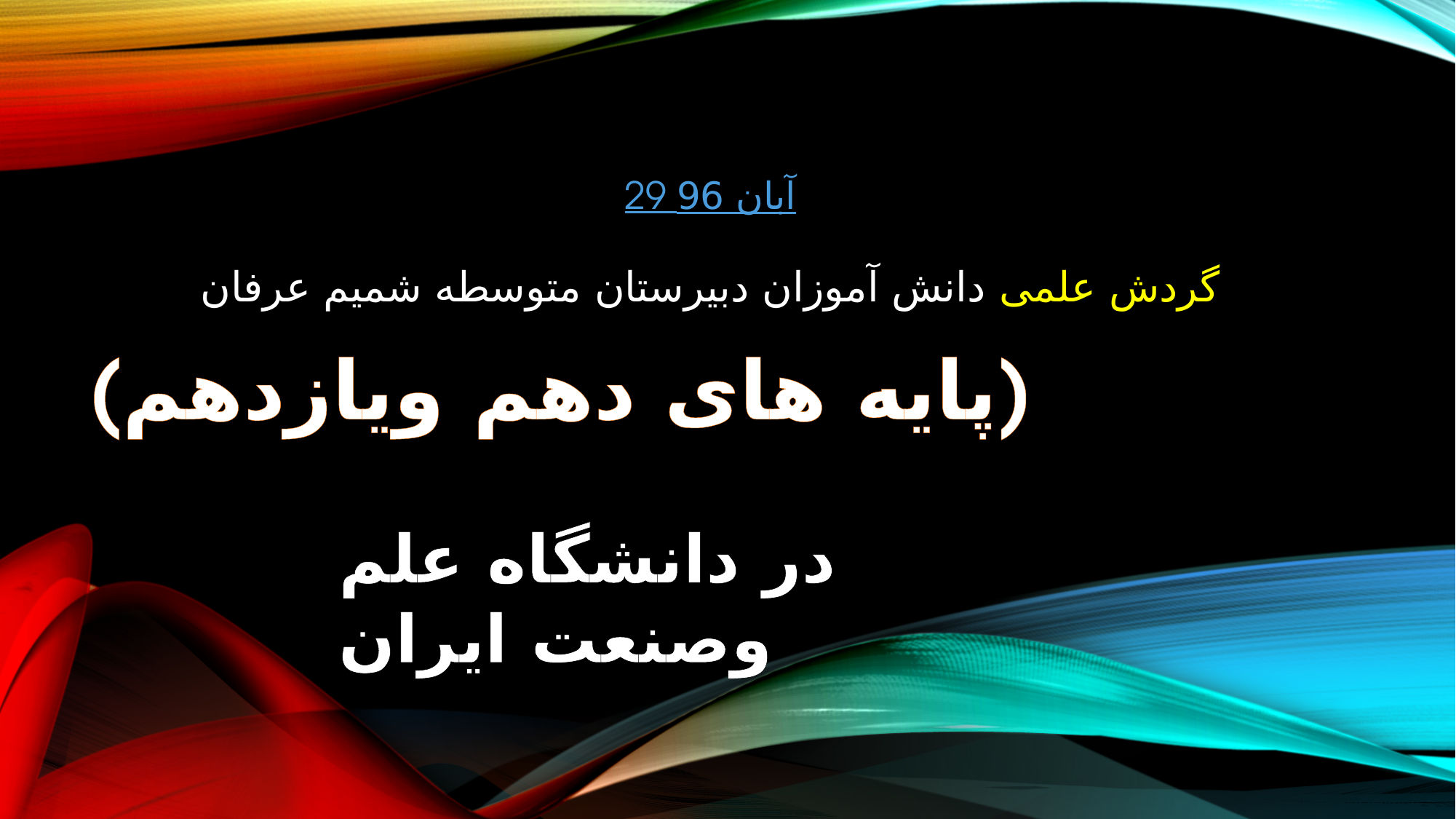

# 29 آبان 96 گردش علمی دانش آموزان دبیرستان متوسطه شمیم عرفان
. (پایه های دهم ویازدهم)
در دانشگاه علم وصنعت ایران